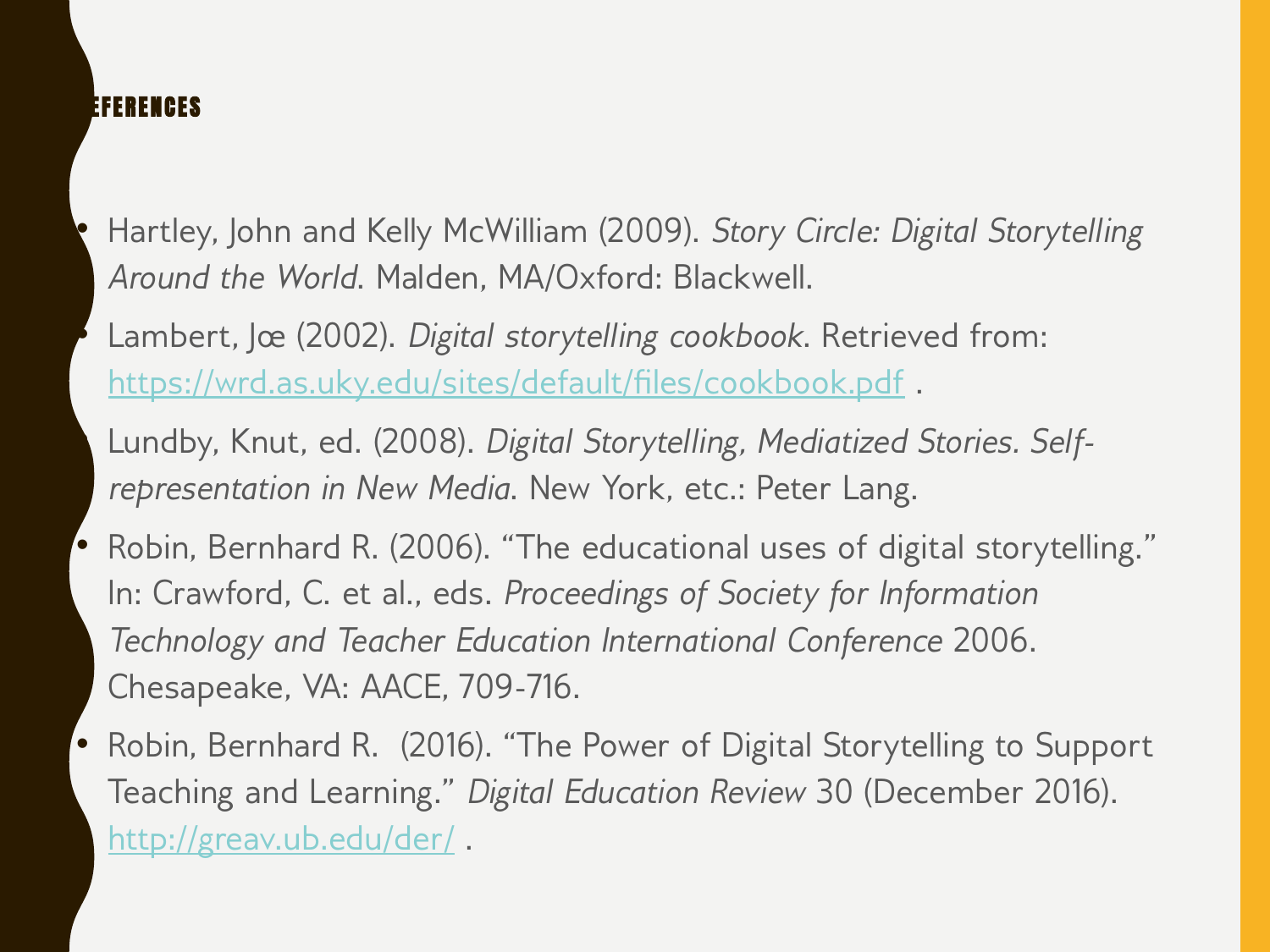

# References
Hartley, John and Kelly McWilliam (2009). Story Circle: Digital Storytelling Around the World. Malden, MA/Oxford: Blackwell.
Lambert, Joe (2002). Digital storytelling cookbook. Retrieved from: https://wrd.as.uky.edu/sites/default/files/cookbook.pdf .
Lundby, Knut, ed. (2008). Digital Storytelling, Mediatized Stories. Self-representation in New Media. New York, etc.: Peter Lang.
Robin, Bernhard R. (2006). “The educational uses of digital storytelling.” In: Crawford, C. et al., eds. Proceedings of Society for Information Technology and Teacher Education International Conference 2006. Chesapeake, VA: AACE, 709-716.
Robin, Bernhard R.  (2016). “The Power of Digital Storytelling to Support Teaching and Learning.” Digital Education Review 30 (December 2016).  http://greav.ub.edu/der/ .